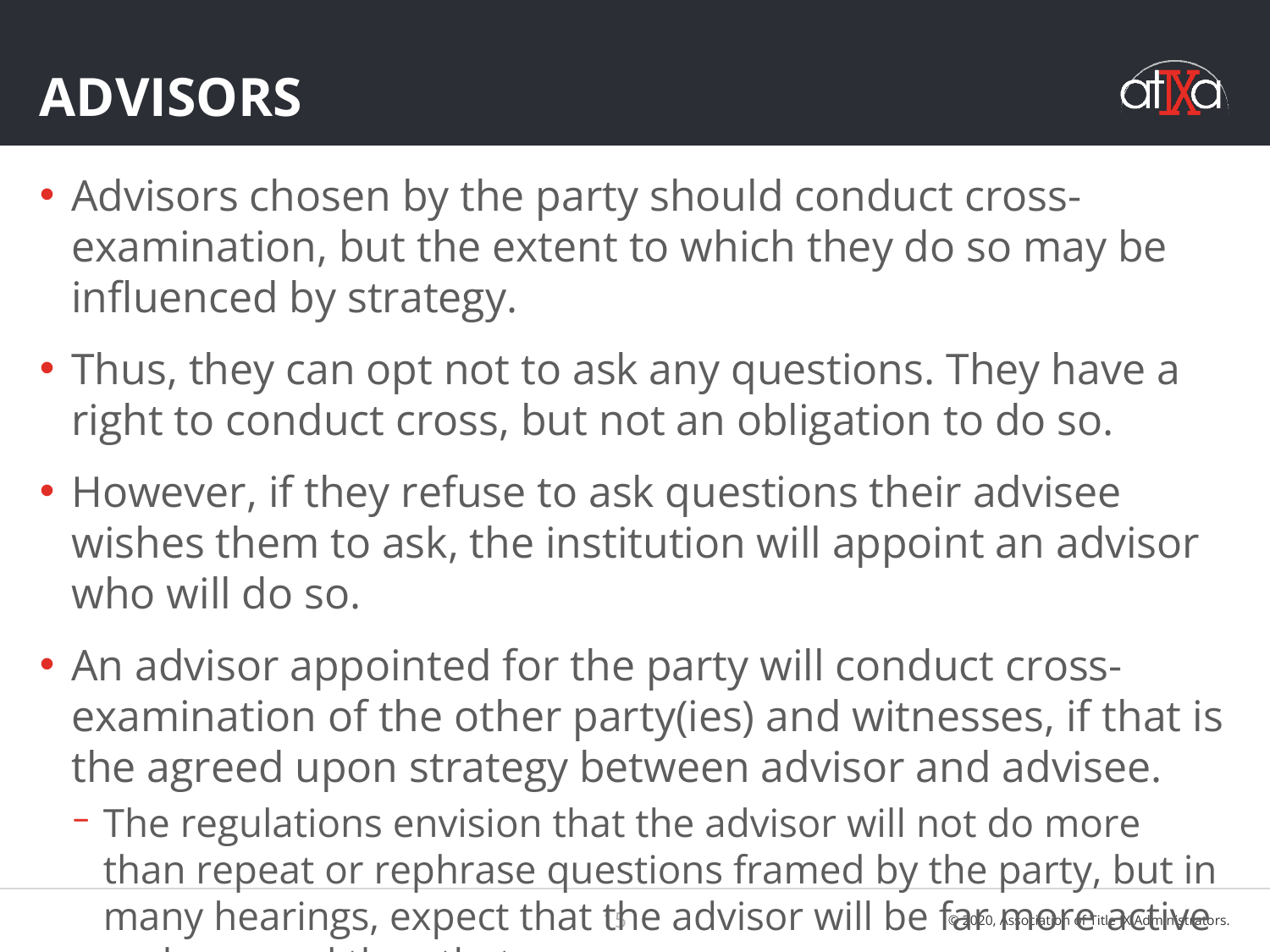

# Advisors
Advisors chosen by the party should conduct cross-examination, but the extent to which they do so may be influenced by strategy.
Thus, they can opt not to ask any questions. They have a right to conduct cross, but not an obligation to do so.
However, if they refuse to ask questions their advisee wishes them to ask, the institution will appoint an advisor who will do so.
An advisor appointed for the party will conduct cross-examination of the other party(ies) and witnesses, if that is the agreed upon strategy between advisor and advisee.
The regulations envision that the advisor will not do more than repeat or rephrase questions framed by the party, but in many hearings, expect that the advisor will be far more active and engaged than that.

15